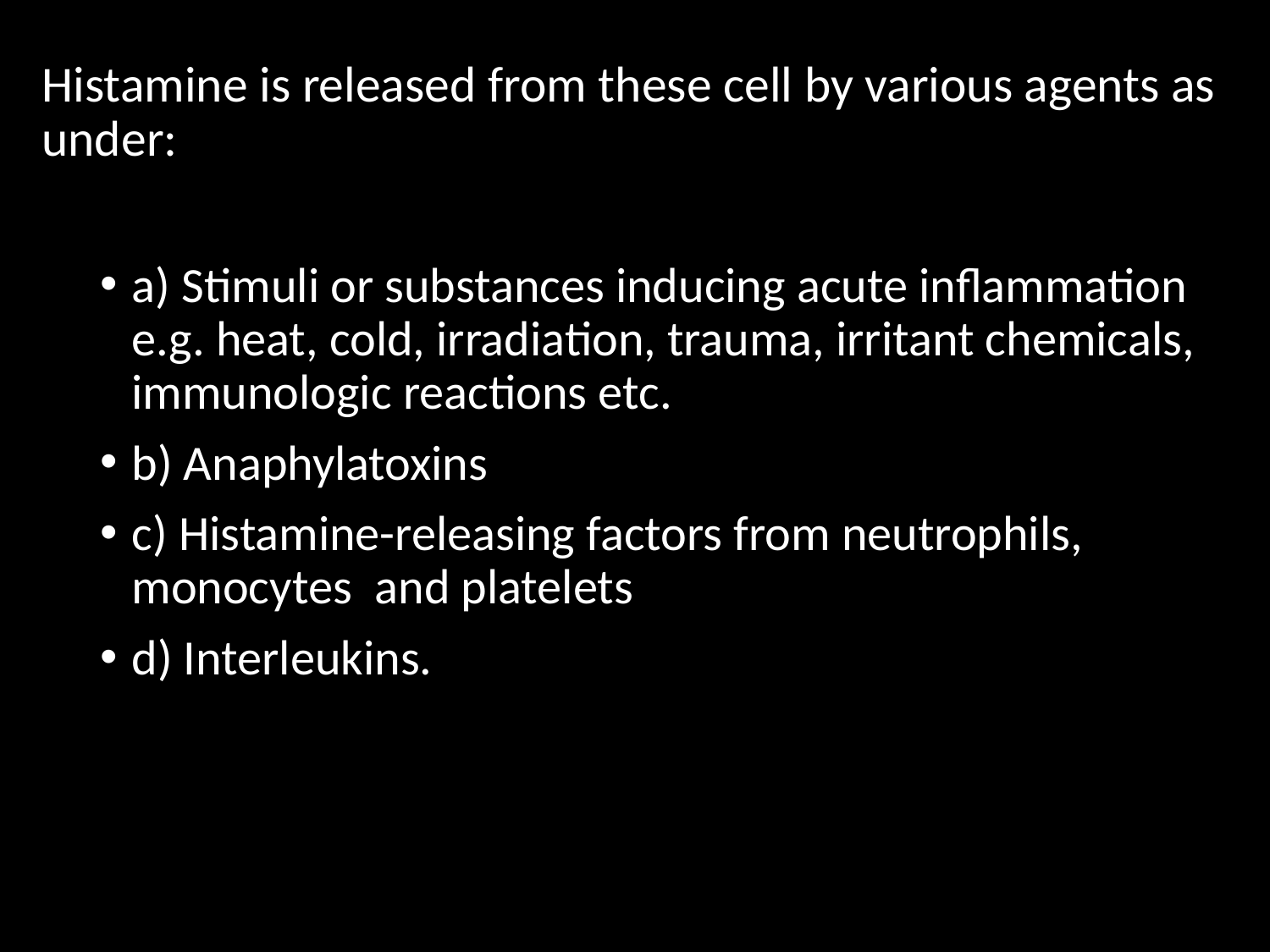

# Histamine is released from these cell by various agents as under:
a) Stimuli or substances inducing acute inflammation e.g. heat, cold, irradiation, trauma, irritant chemicals, immunologic reactions etc.
b) Anaphylatoxins
c) Histamine-releasing factors from neutrophils, monocytes  and platelets
d) Interleukins.